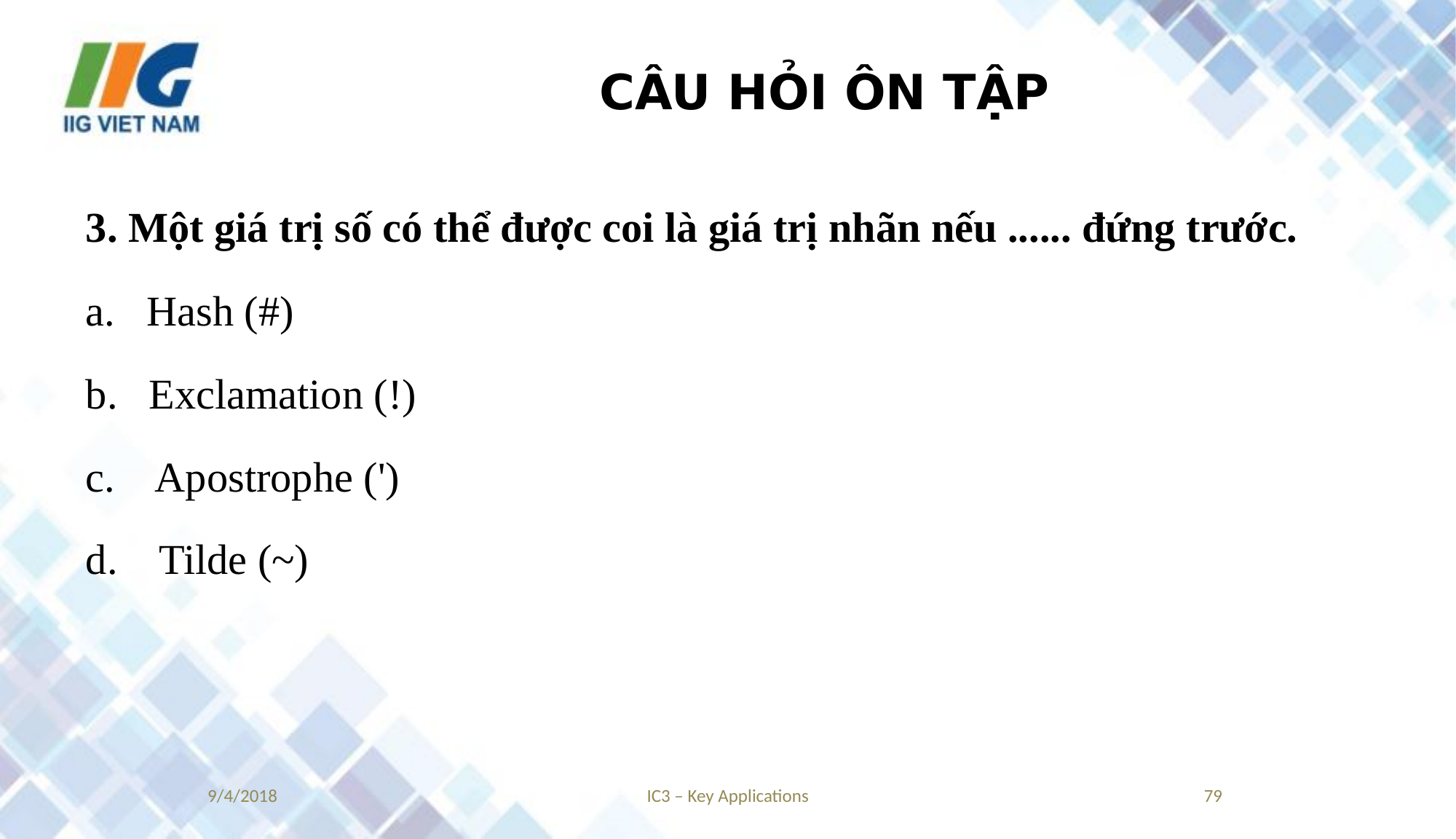

# CÂU HỎI ÔN TẬP
3. Một giá trị số có thể được coi là giá trị nhãn nếu ...... đứng trước.
a.   Hash (#)
b.   Exclamation (!)
c.    Apostrophe (')
d.    Tilde (~)
9/4/2018
IC3 – Key Applications
79